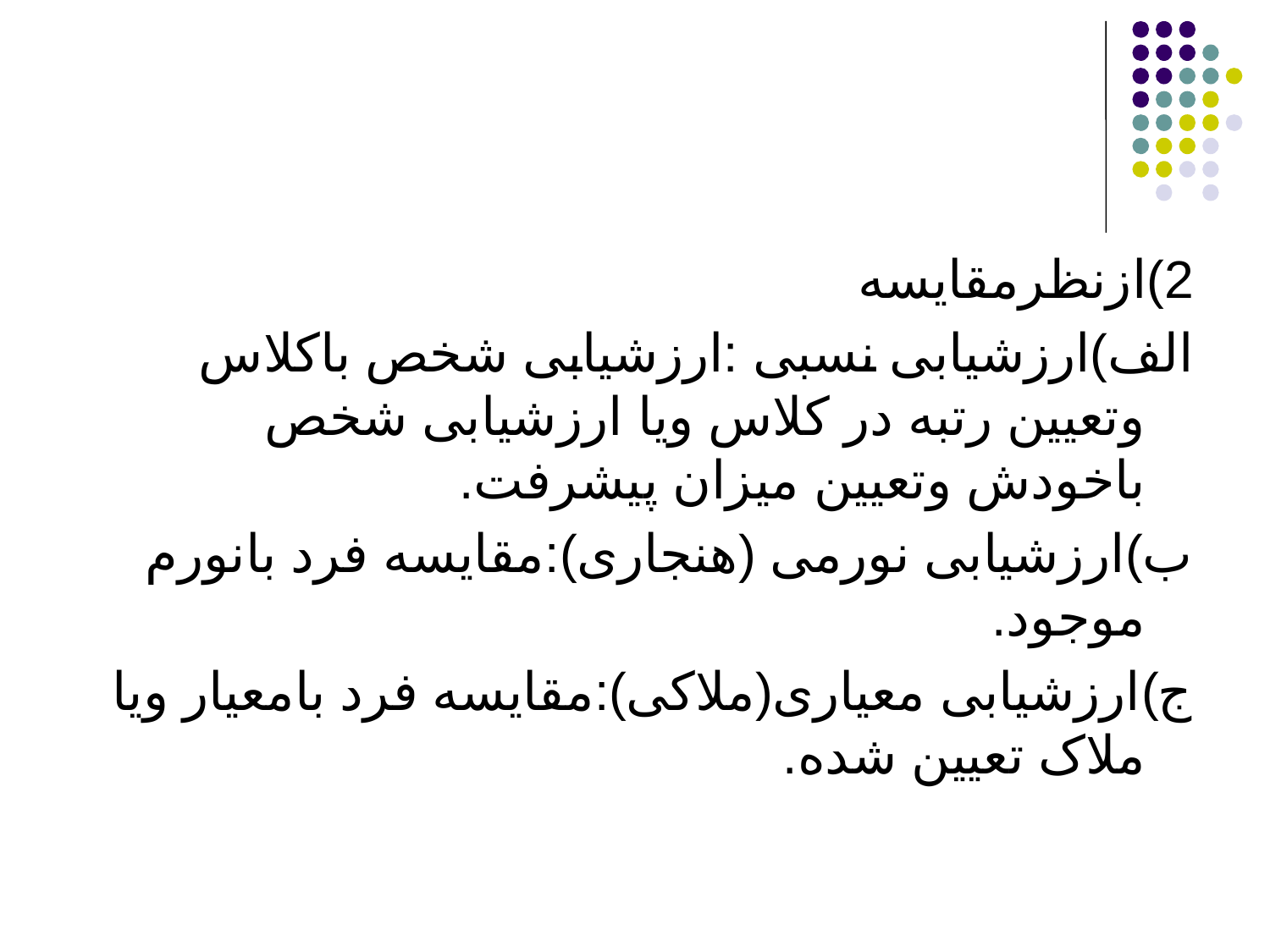

#
2)ازنظرمقایسه
الف)ارزشیابی نسبی :ارزشیابی شخص باکلاس وتعیین رتبه در کلاس ویا ارزشیابی شخص باخودش وتعیین میزان پیشرفت.
ب)ارزشیابی نورمی (هنجاری):مقایسه فرد بانورم موجود.
ج)ارزشیابی معیاری(ملاکی):مقایسه فرد بامعیار ویا ملاک تعیین شده.